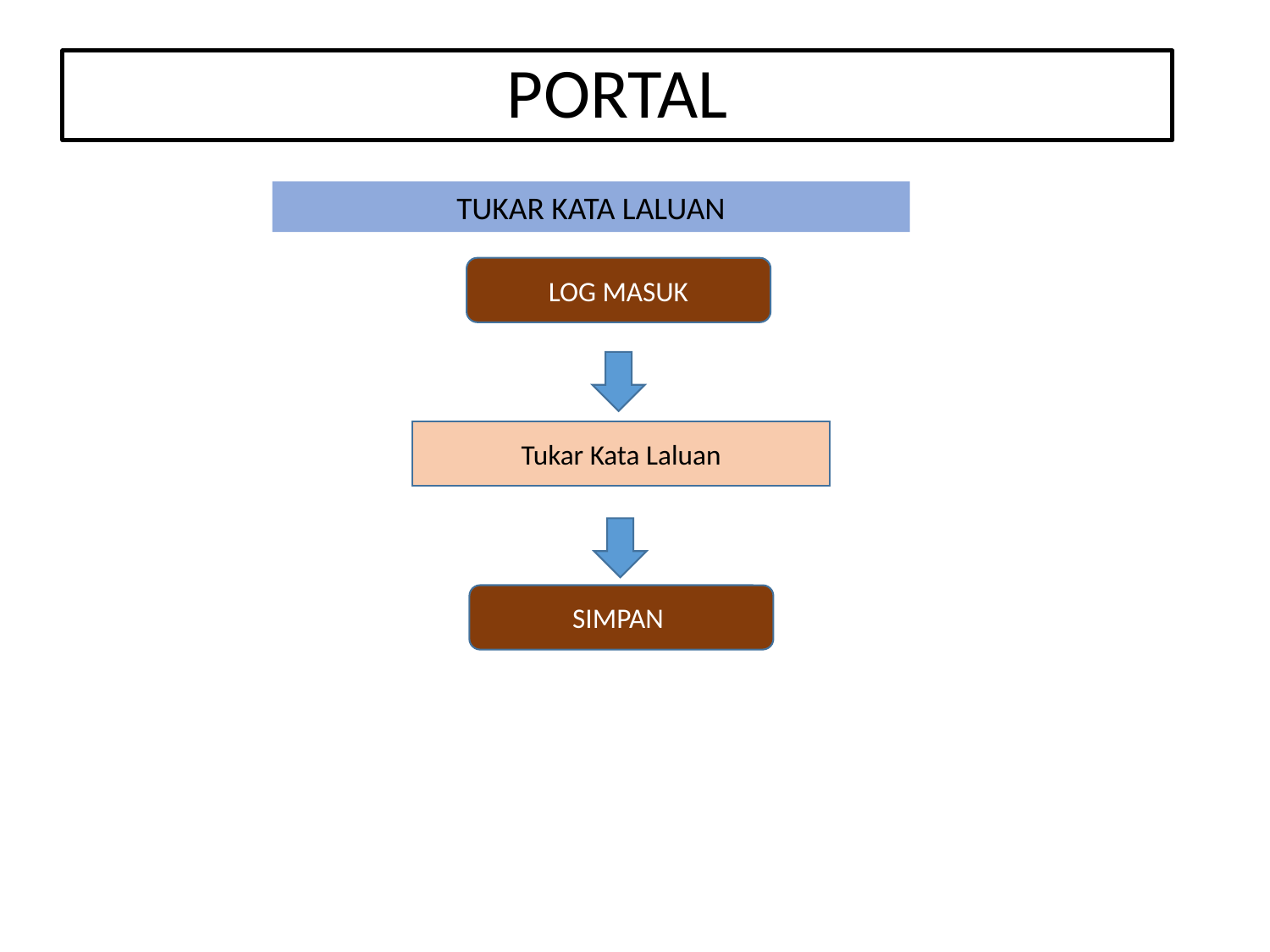

PORTAL
TUKAR KATA LALUAN
LOG MASUK

Tukar Kata Laluan

SIMPAN